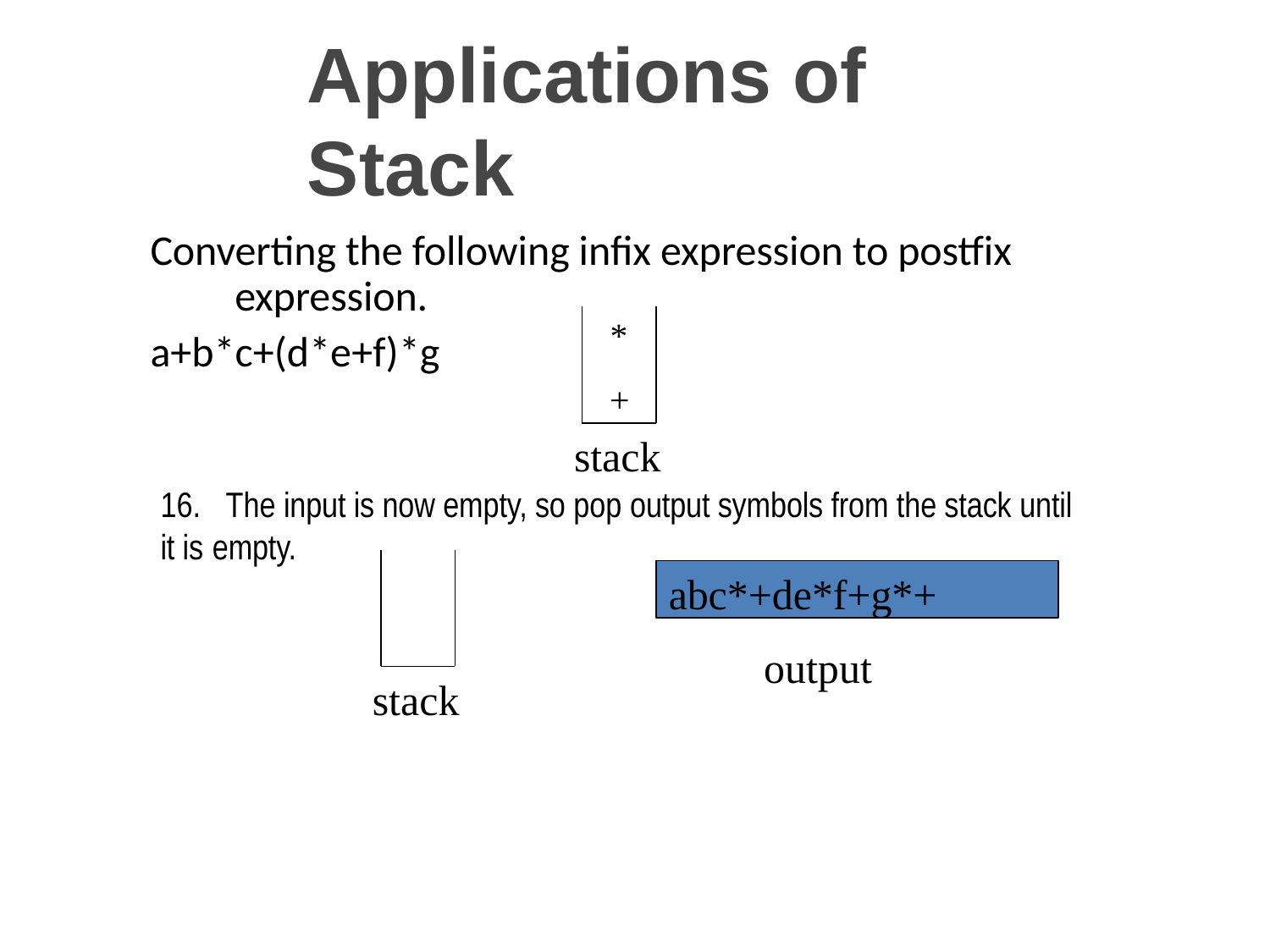

# Applications of Stack
Converting the following infix expression to postfix
expression.  a+b*c+(d*e+f)*g

*
+
stack
16.	The input is now empty, so pop output symbols from the stack until it is empty.

abc*+de*f+g*+
output
stack
SACHIN KHARDE